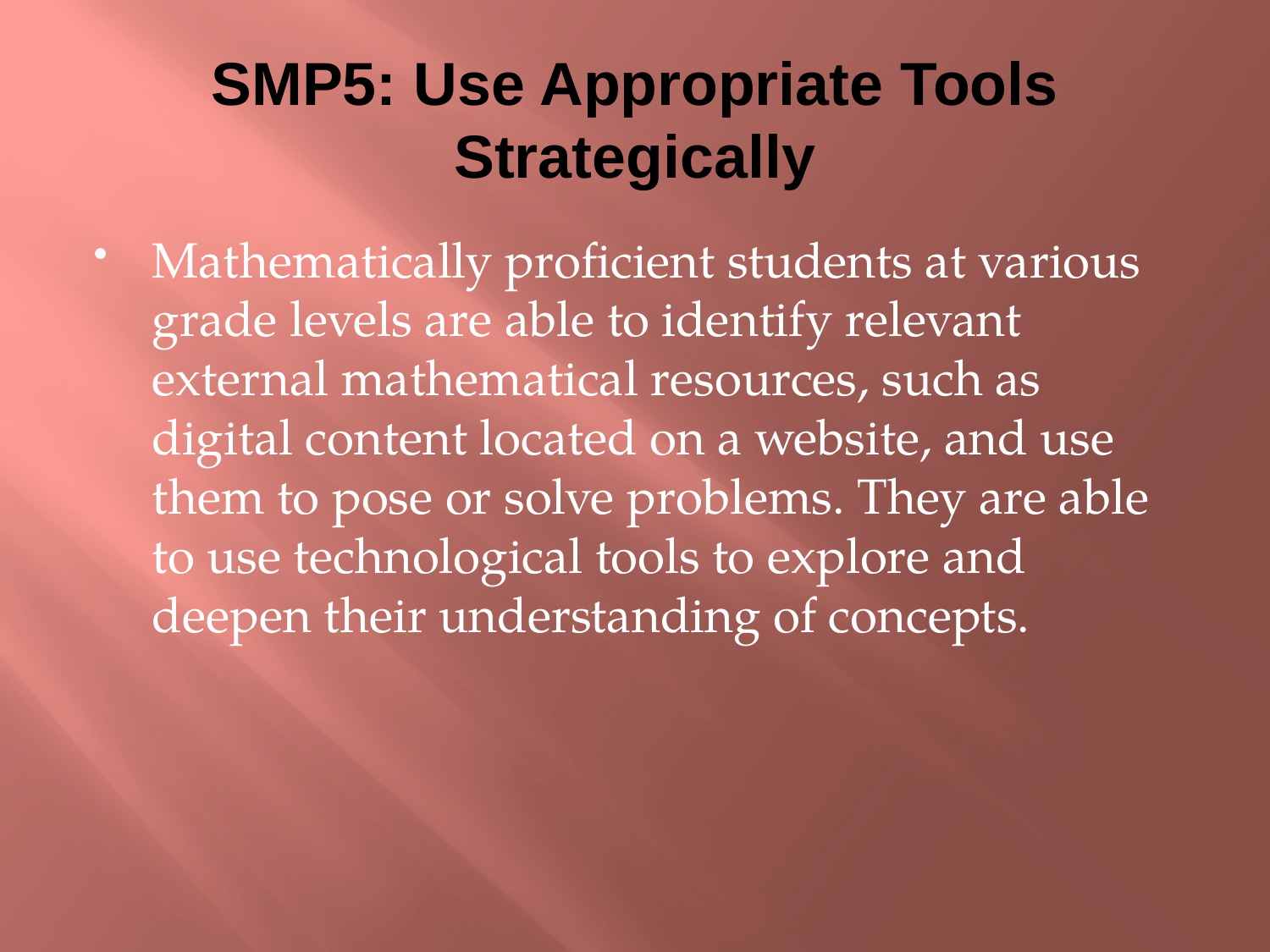

# SMP5: Use Appropriate Tools Strategically
Mathematically proficient students at various grade levels are able to identify relevant external mathematical resources, such as digital content located on a website, and use them to pose or solve problems. They are able to use technological tools to explore and deepen their understanding of concepts.